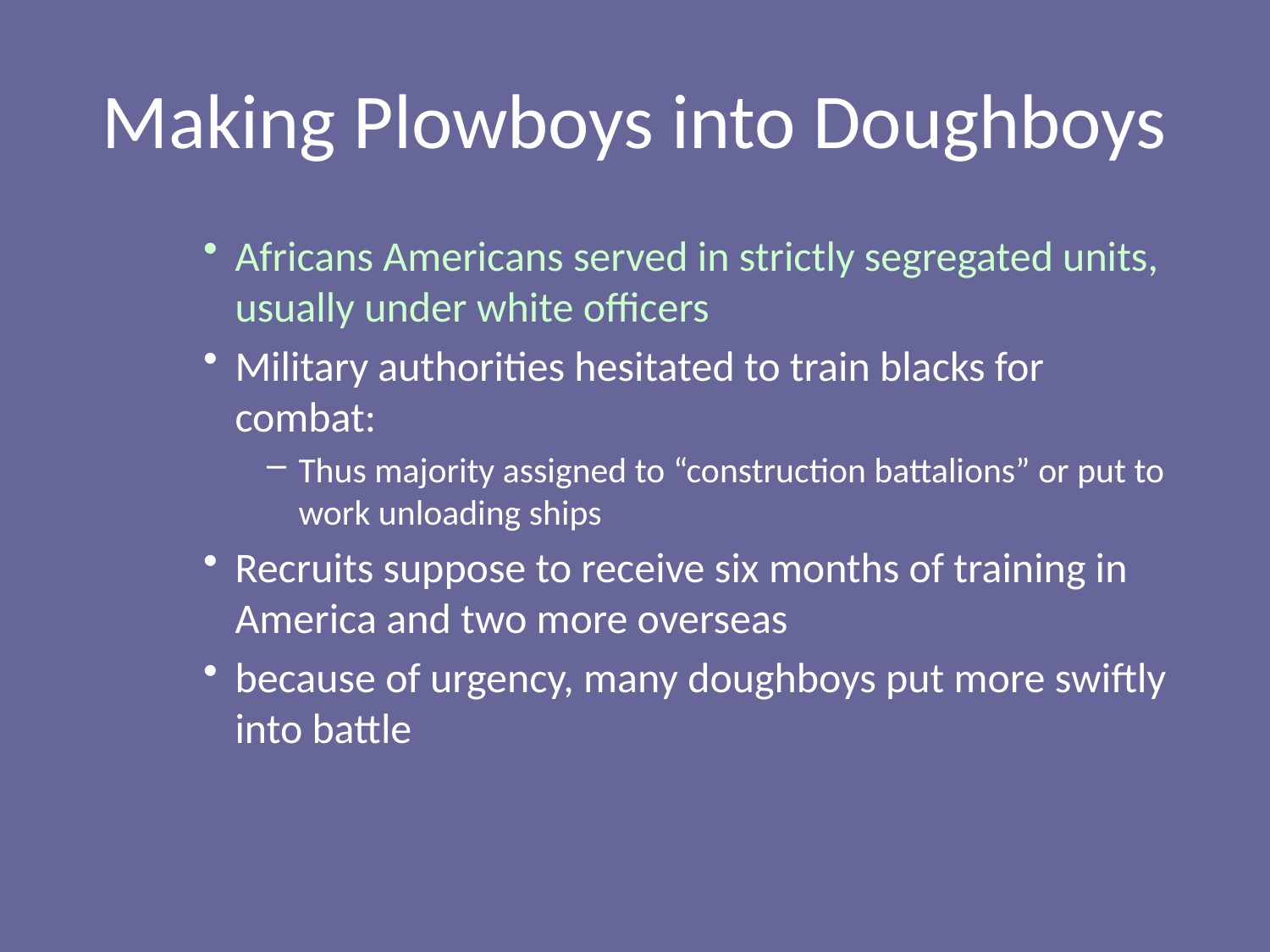

# Making Plowboys into Doughboys
Africans Americans served in strictly segregated units, usually under white officers
Military authorities hesitated to train blacks for combat:
Thus majority assigned to “construction battalions” or put to work unloading ships
Recruits suppose to receive six months of training in America and two more overseas
because of urgency, many doughboys put more swiftly into battle